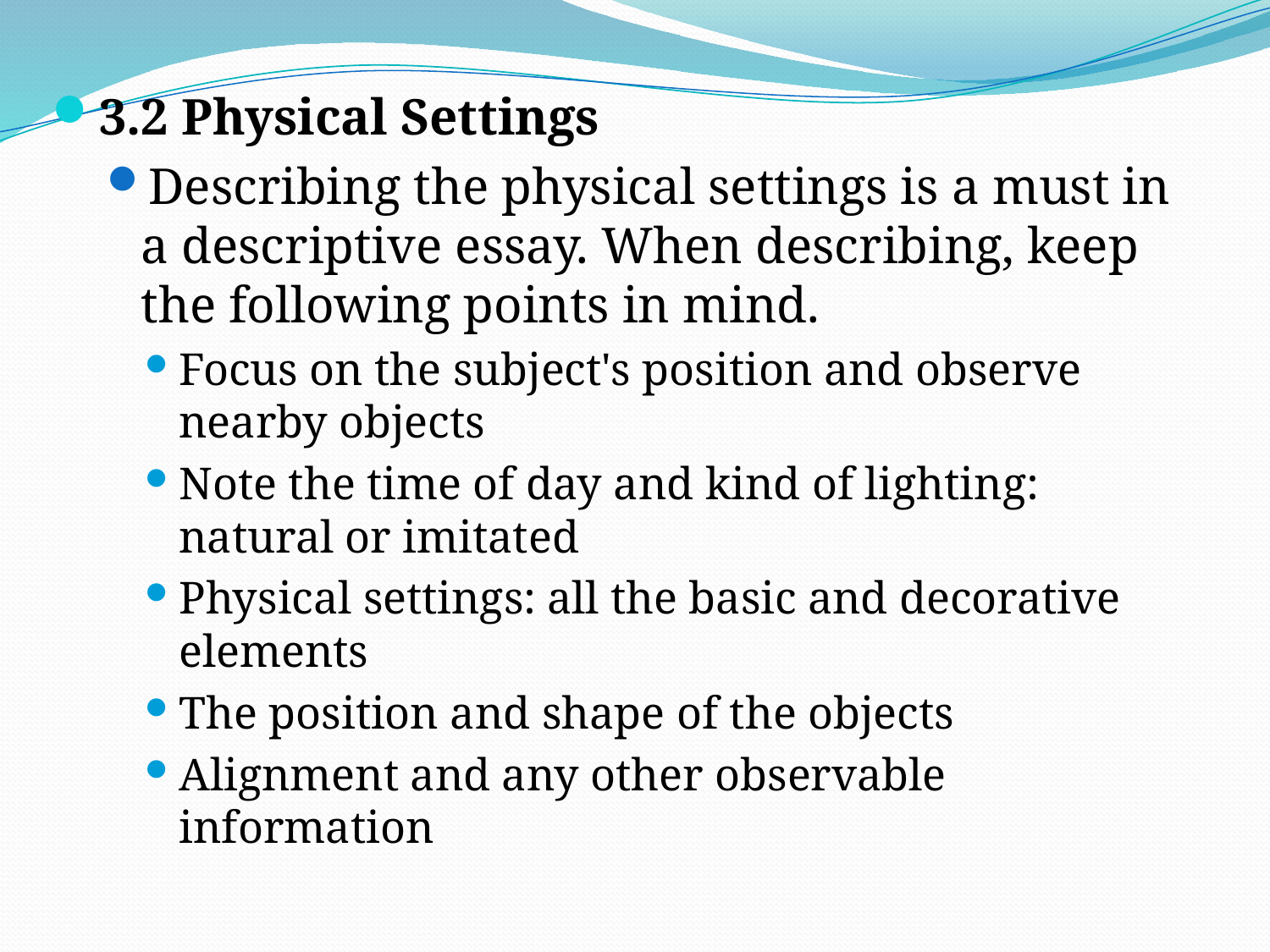

3.2 Physical Settings
Describing the physical settings is a must in a descriptive essay. When describing, keep the following points in mind.
Focus on the subject's position and observe nearby objects
Note the time of day and kind of lighting: natural or imitated
Physical settings: all the basic and decorative elements
The position and shape of the objects
Alignment and any other observable information